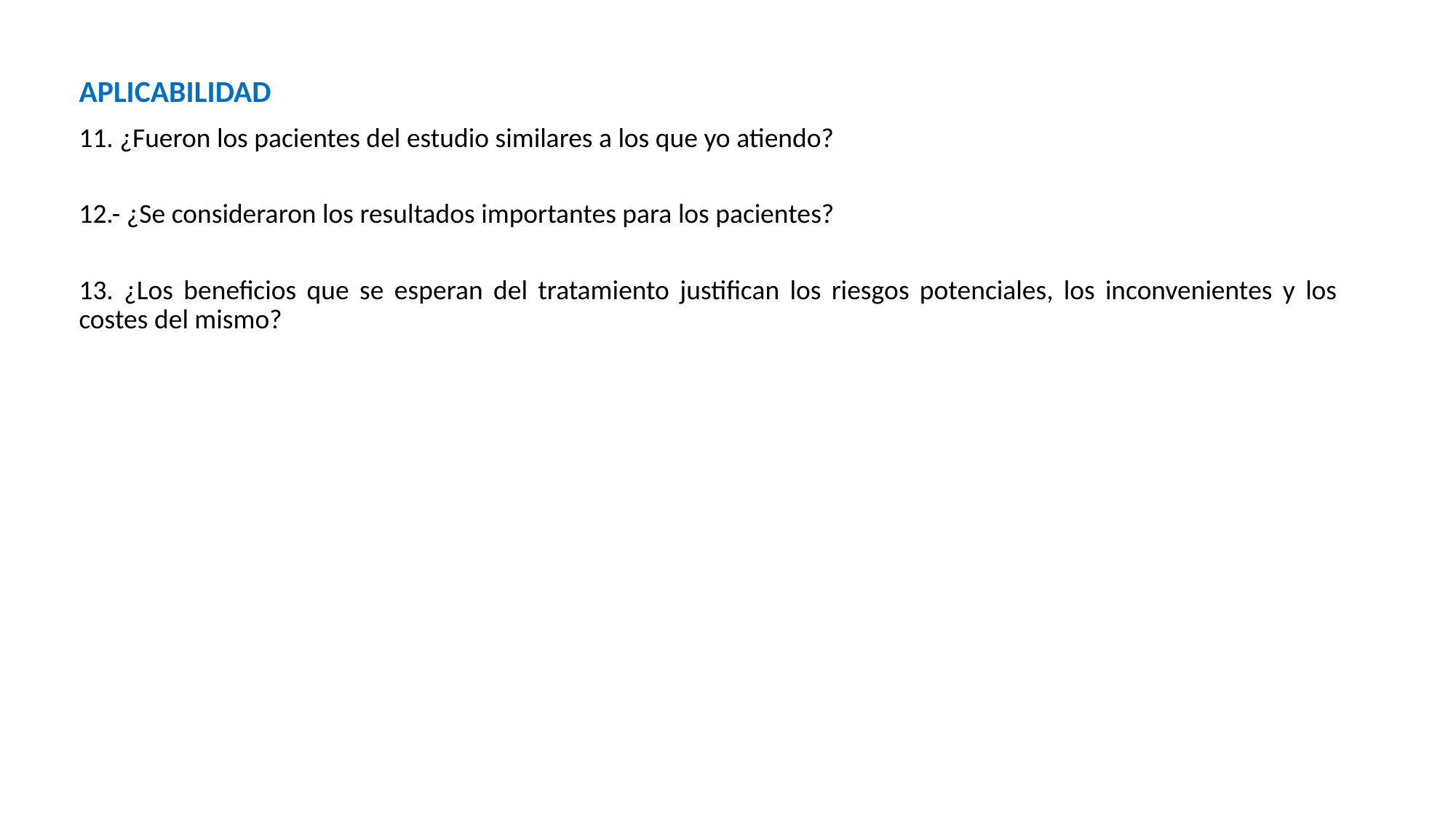

APLICABILIDAD
11. ¿Fueron los pacientes del estudio similares a los que yo atiendo?

12.- ¿Se consideraron los resultados importantes para los pacientes?

13. ¿Los beneficios que se esperan del tratamiento justifican los riesgos potenciales, los inconvenientes y los costes del mismo?